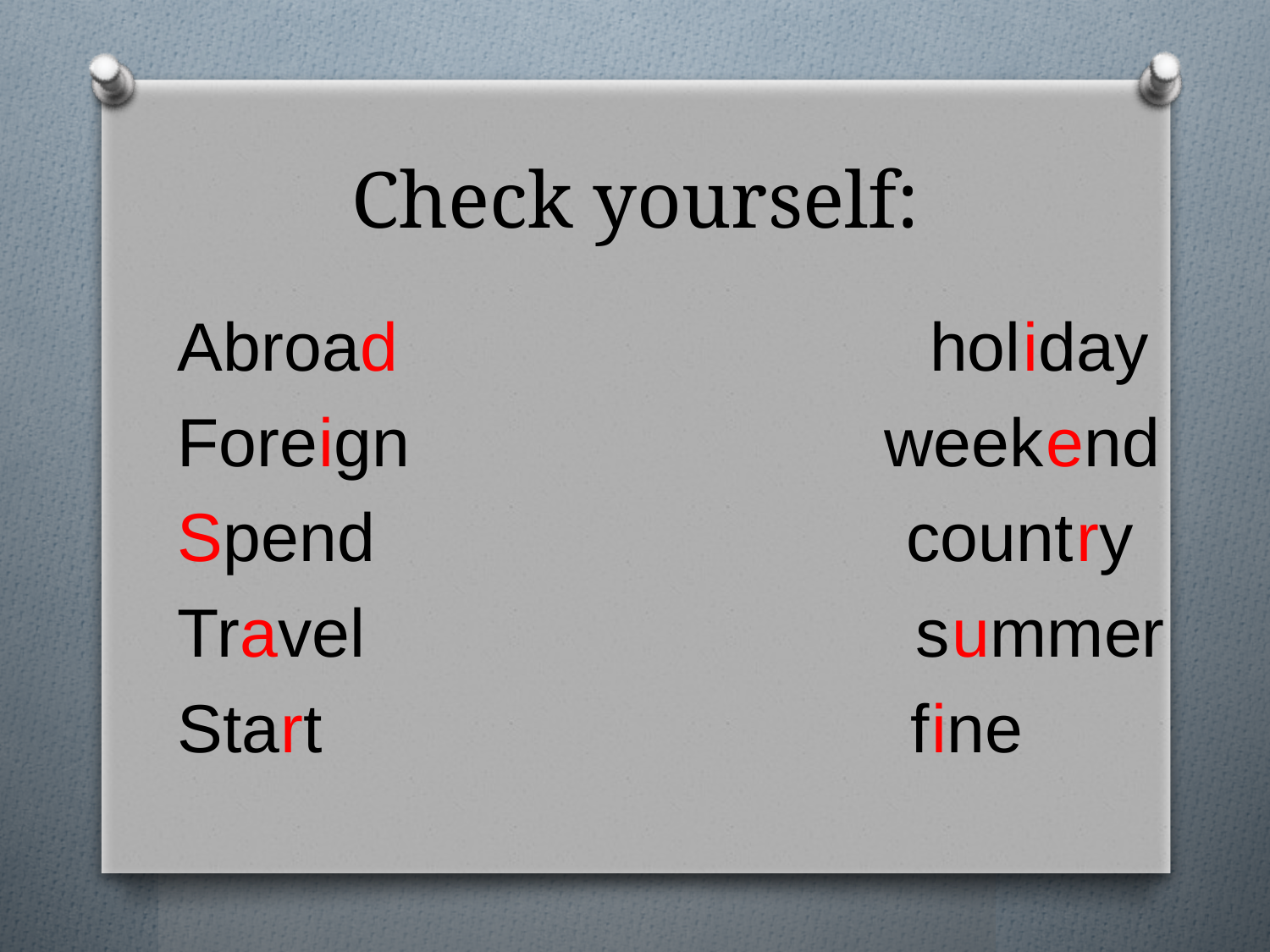

# Check yourself:
Abroad                            holiday
Foreign                         weekend
Spend                            country
Travel                             summer
Start                               fine